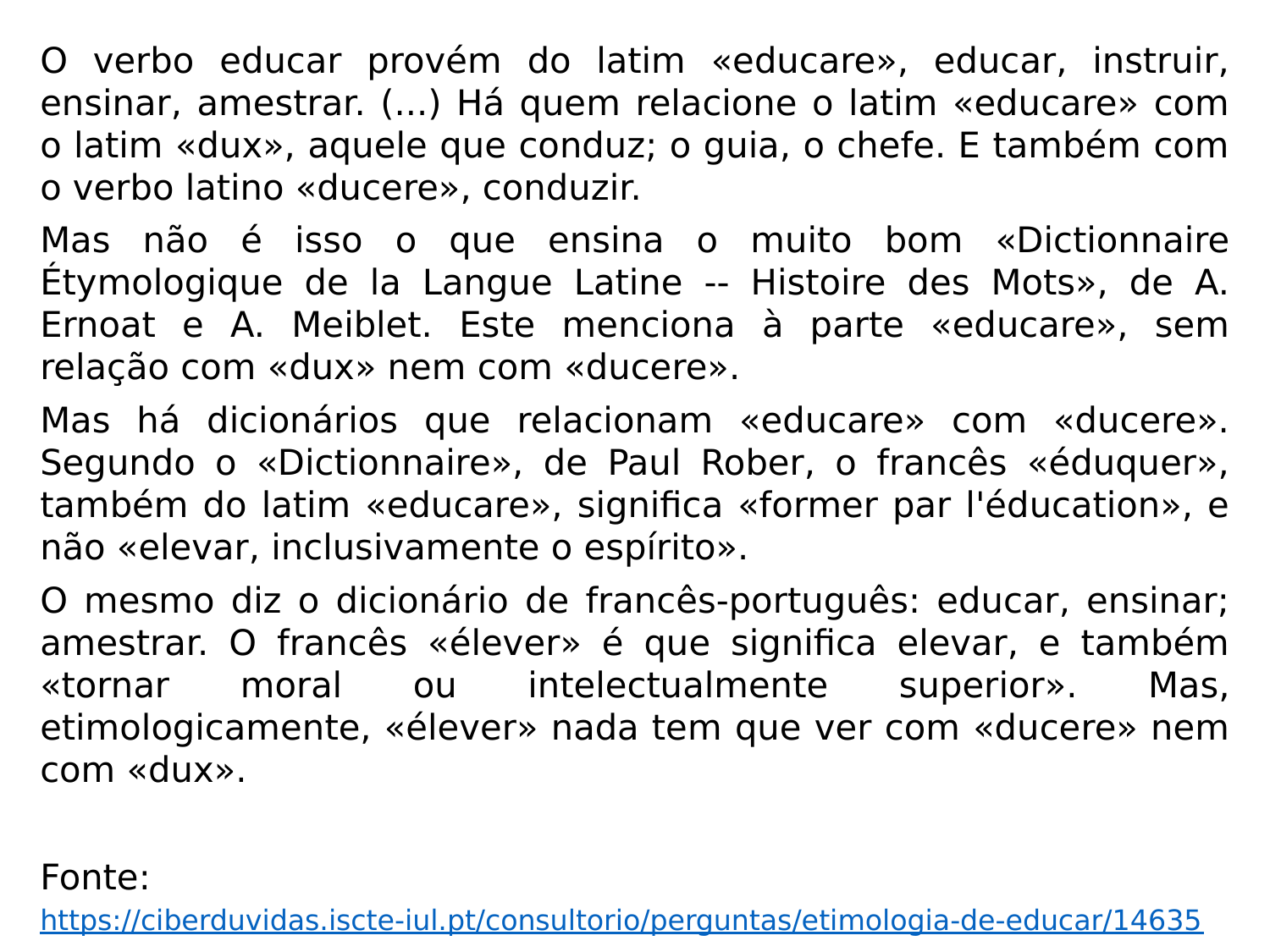

O verbo educar provém do latim «educare», educar, instruir, ensinar, amestrar. (...) Há quem relacione o latim «educare» com o latim «dux», aquele que conduz; o guia, o chefe. E também com o verbo latino «ducere», conduzir.
Mas não é isso o que ensina o muito bom «Dictionnaire Étymologique de la Langue Latine -- Histoire des Mots», de A. Ernoat e A. Meiblet. Este menciona à parte «educare», sem relação com «dux» nem com «ducere».
Mas há dicionários que relacionam «educare» com «ducere». Segundo o «Dictionnaire», de Paul Rober, o francês «éduquer», também do latim «educare», significa «former par l'éducation», e não «elevar, inclusivamente o espírito».
O mesmo diz o dicionário de francês-português: educar, ensinar; amestrar. O francês «élever» é que significa elevar, e também «tornar moral ou intelectualmente superior». Mas, etimologicamente, «élever» nada tem que ver com «ducere» nem com «dux».

Fonte: https://ciberduvidas.iscte-iul.pt/consultorio/perguntas/etimologia-de-educar/14635